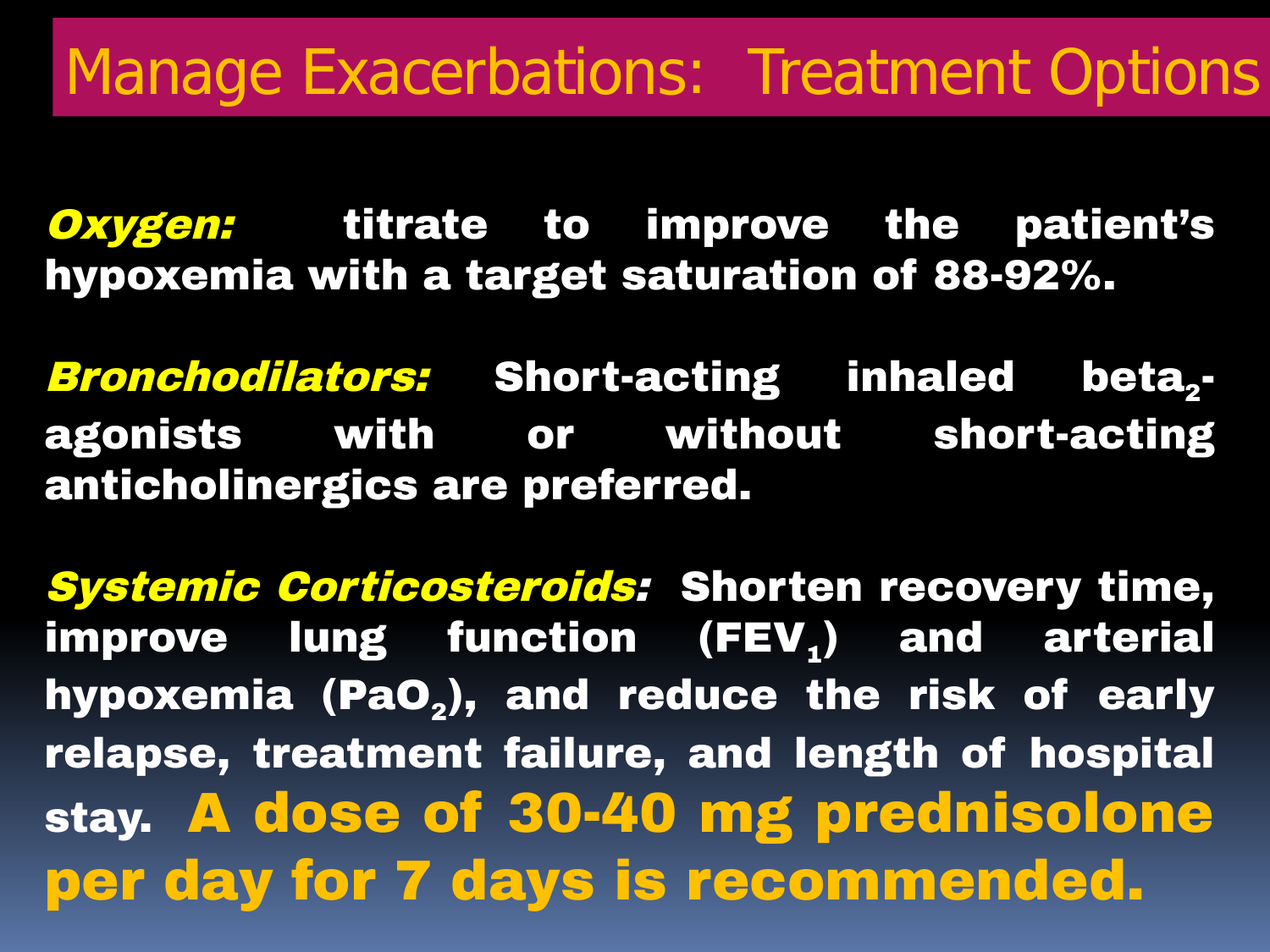

Manage Exacerbations:  Treatment Options
Oxygen:  titrate to improve the patient’s hypoxemia with a target saturation of 88-92%.

Bronchodilators: Short-acting inhaled beta2-agonists with or without short-acting anticholinergics are preferred.

Systemic Corticosteroids:  Shorten recovery time, improve lung function (FEV1) and arterial hypoxemia (PaO2), and reduce the risk of early relapse, treatment failure, and length of hospital stay.  A dose of 30-40 mg prednisolone per day for 7 days is recommended.